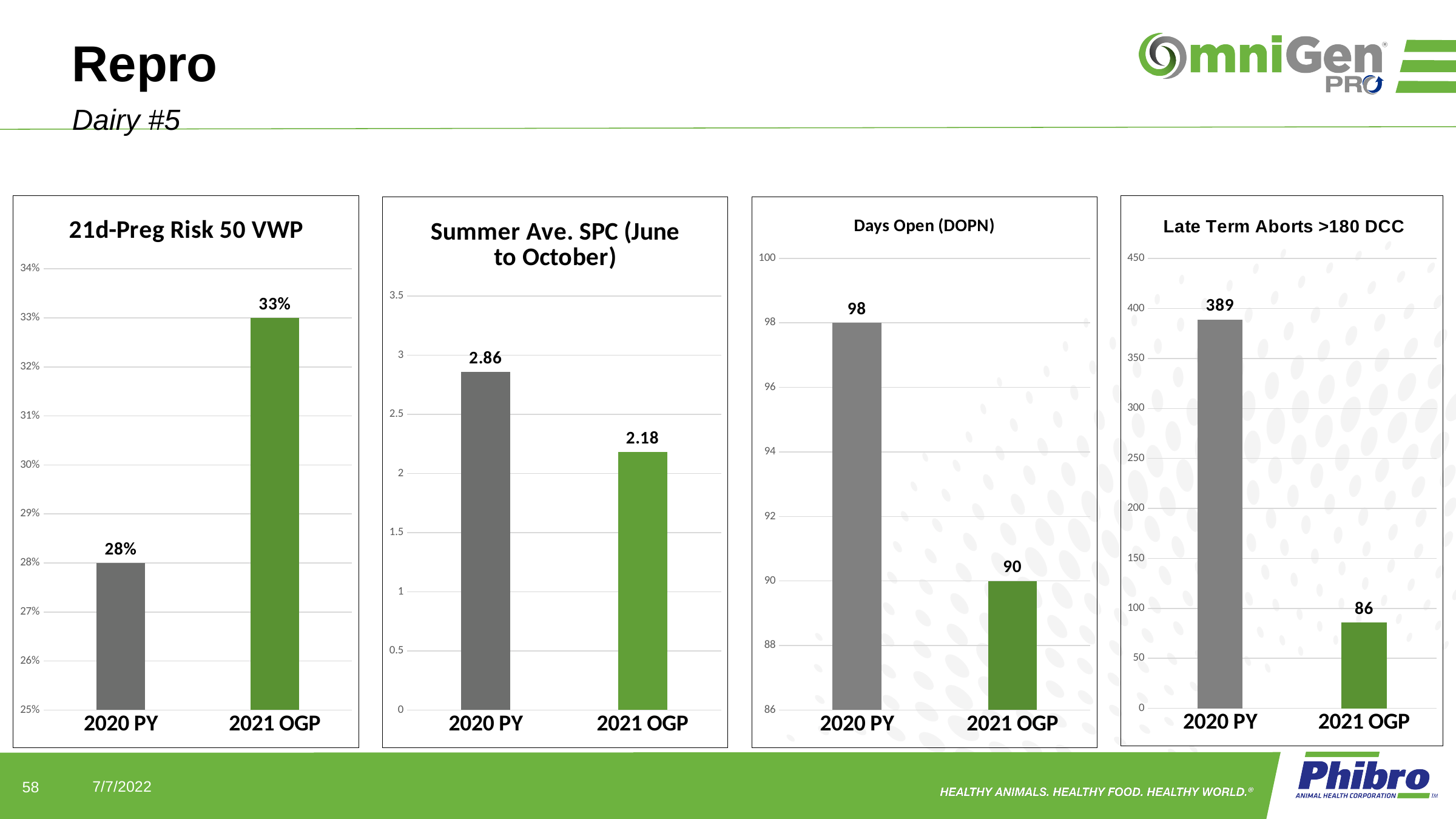

# Repro
Dairy #5

### Chart:  Late Term Aborts >180 DCC

| Category | ABORT       |
|---|---|
| 2020 PY | 389.0 |
| 2021 OGP | 86.0 |

### Chart: 21d-Preg Risk 50 VWP

| Category | Preg Risk |
|---|---|
| 2020 PY | 0.28 |
| 2021 OGP | 0.33 |

### Chart: Summer Ave. SPC (June to October)

| Category | Summer Ave. SPC |
|---|---|
| 2020 PY | 2.8600000000000003 |
| 2021 OGP | 2.1799999999999997 |

### Chart: Days Open (DOPN)

| Category | DOPN |
|---|---|
| 2020 PY | 98.0 |
| 2021 OGP | 90.0 |
58
7/7/2022